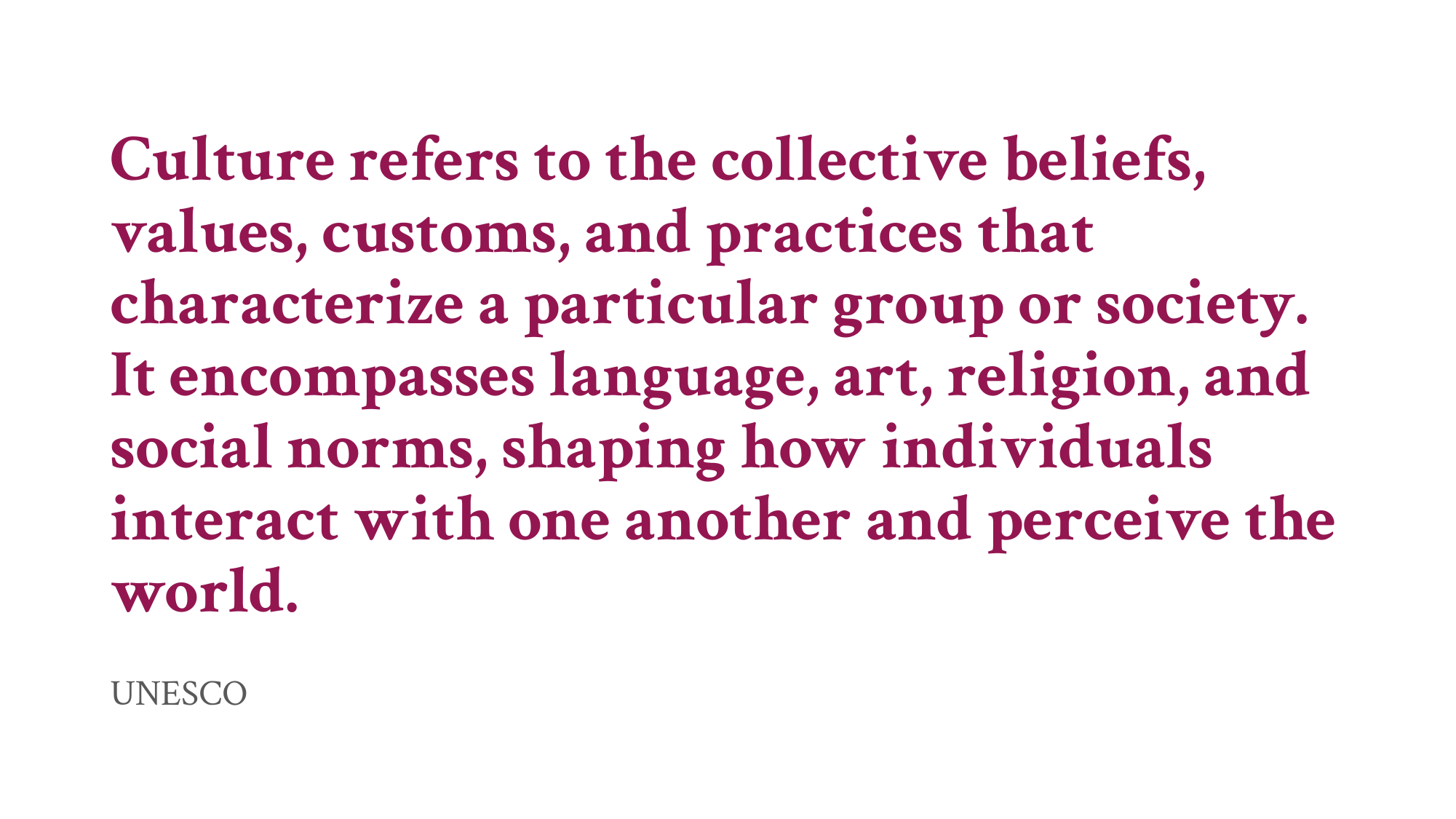

# Culture refers to the collective beliefs, values, customs, and practices that characterize a particular group or society. It encompasses language, art, religion, and social norms, shaping how individuals interact with one another and perceive the world.
UNESCO